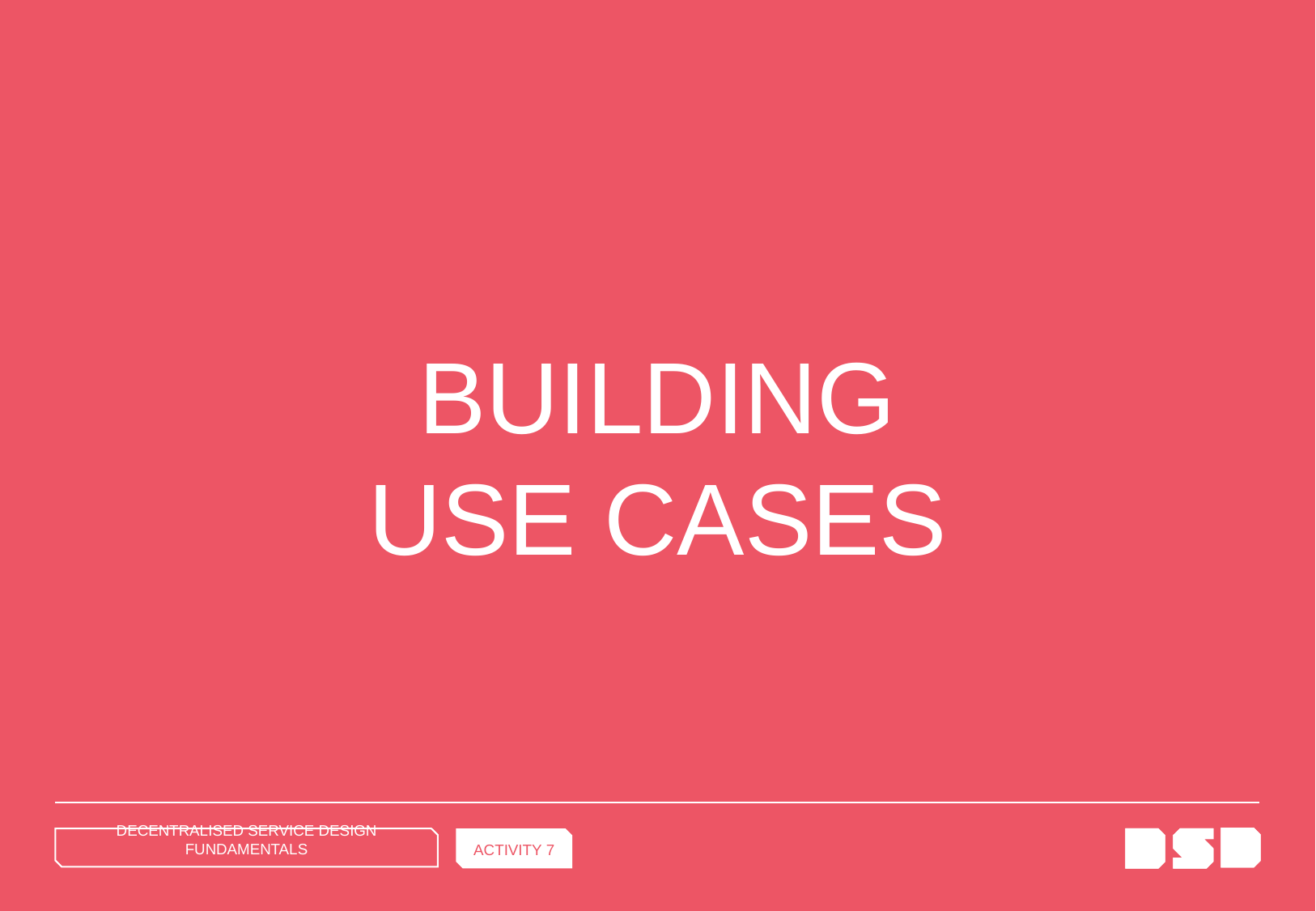

BUILDING
USE CASES
DECENTRALISED SERVICE DESIGN FUNDAMENTALS

ACTIVITY 7